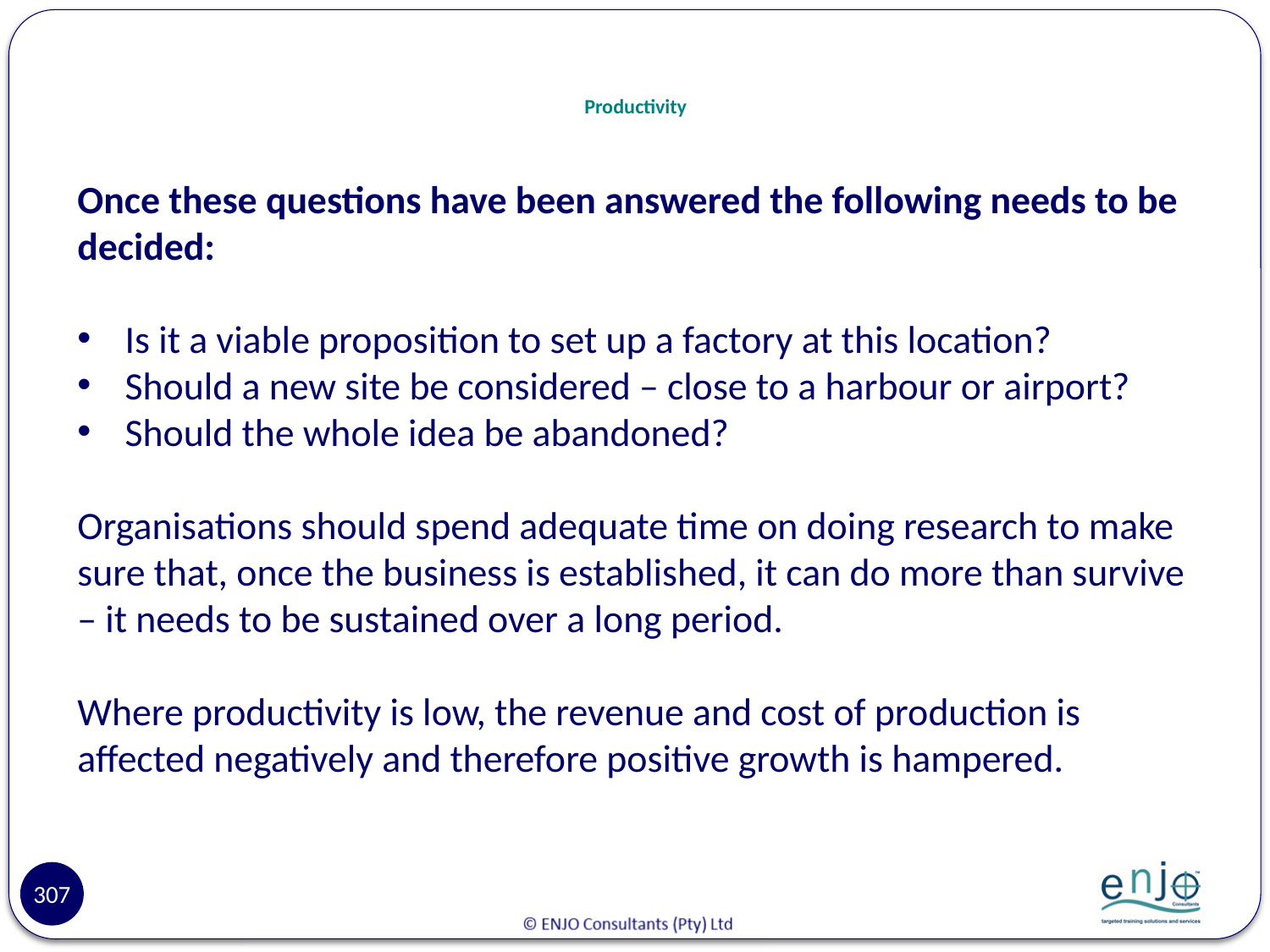

# Productivity

Once these questions have been answered the following needs to be decided:

Is it a viable proposition to set up a factory at this location?
Should a new site be considered – close to a harbour or airport?
Should the whole idea be abandoned?

Organisations should spend adequate time on doing research to make sure that, once the business is established, it can do more than survive – it needs to be sustained over a long period.

Where productivity is low, the revenue and cost of production is affected negatively and therefore positive growth is hampered.

307